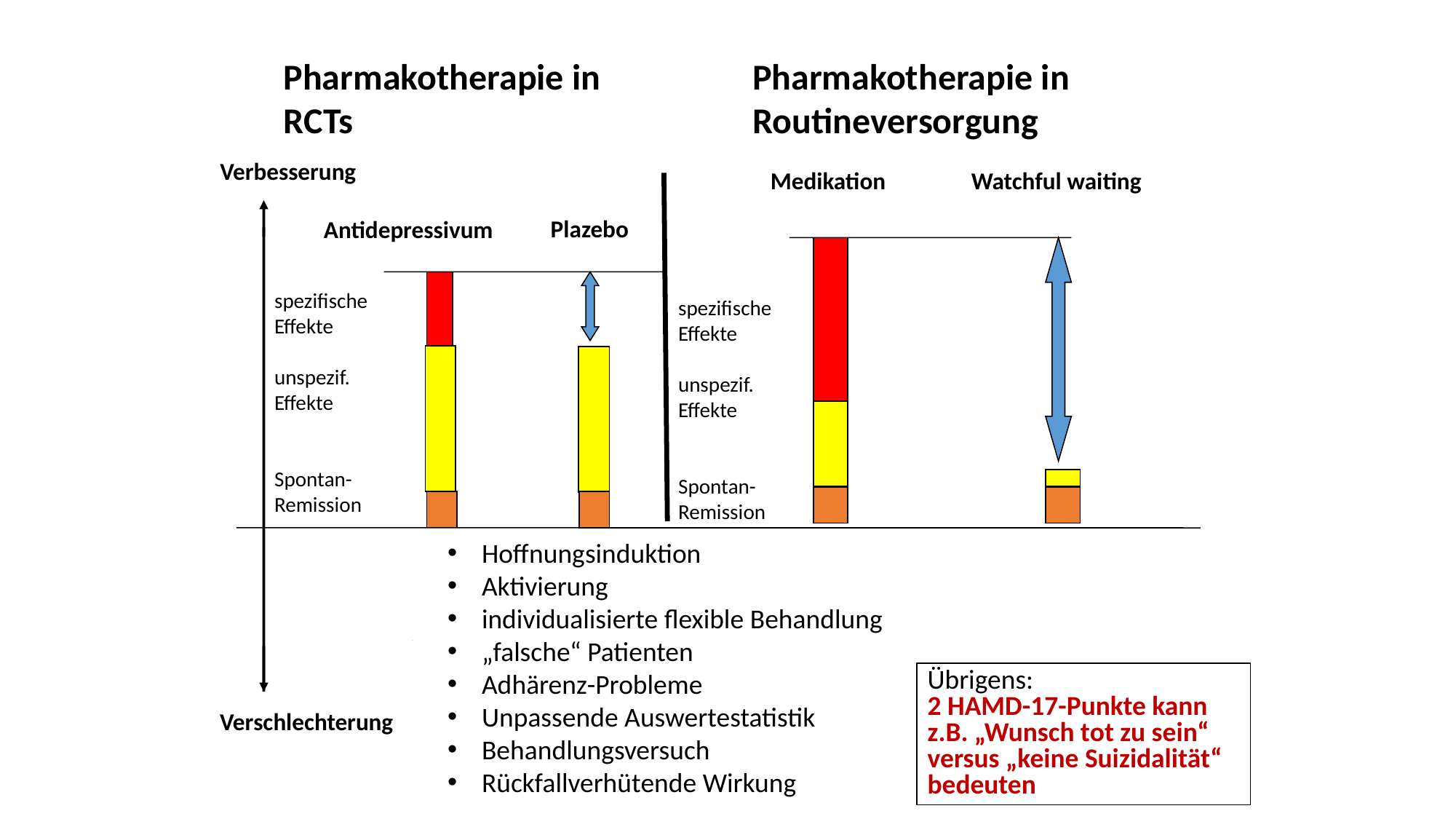

Pharmakotherapie in RCTs
Pharmakotherapie in Routineversorgung

Verbesserung
Medikation
Watchful waiting

Plazebo
Antidepressivum

spezifische
Effekte

unspezif.
Effekte

Spontan-
Remission
spezifische
Effekte

unspezif.
Effekte

Spontan-
Remission

Hoffnungsinduktion
Aktivierung
individualisierte flexible Behandlung
„falsche“ Patienten
Adhärenz-Probleme
Unpassende Auswertestatistik
Behandlungsversuch
Rückfallverhütende Wirkung

Übrigens:
2 HAMD-17-Punkte kann z.B. „Wunsch tot zu sein“ versus „keine Suizidalität“ bedeuten
Verschlechterung